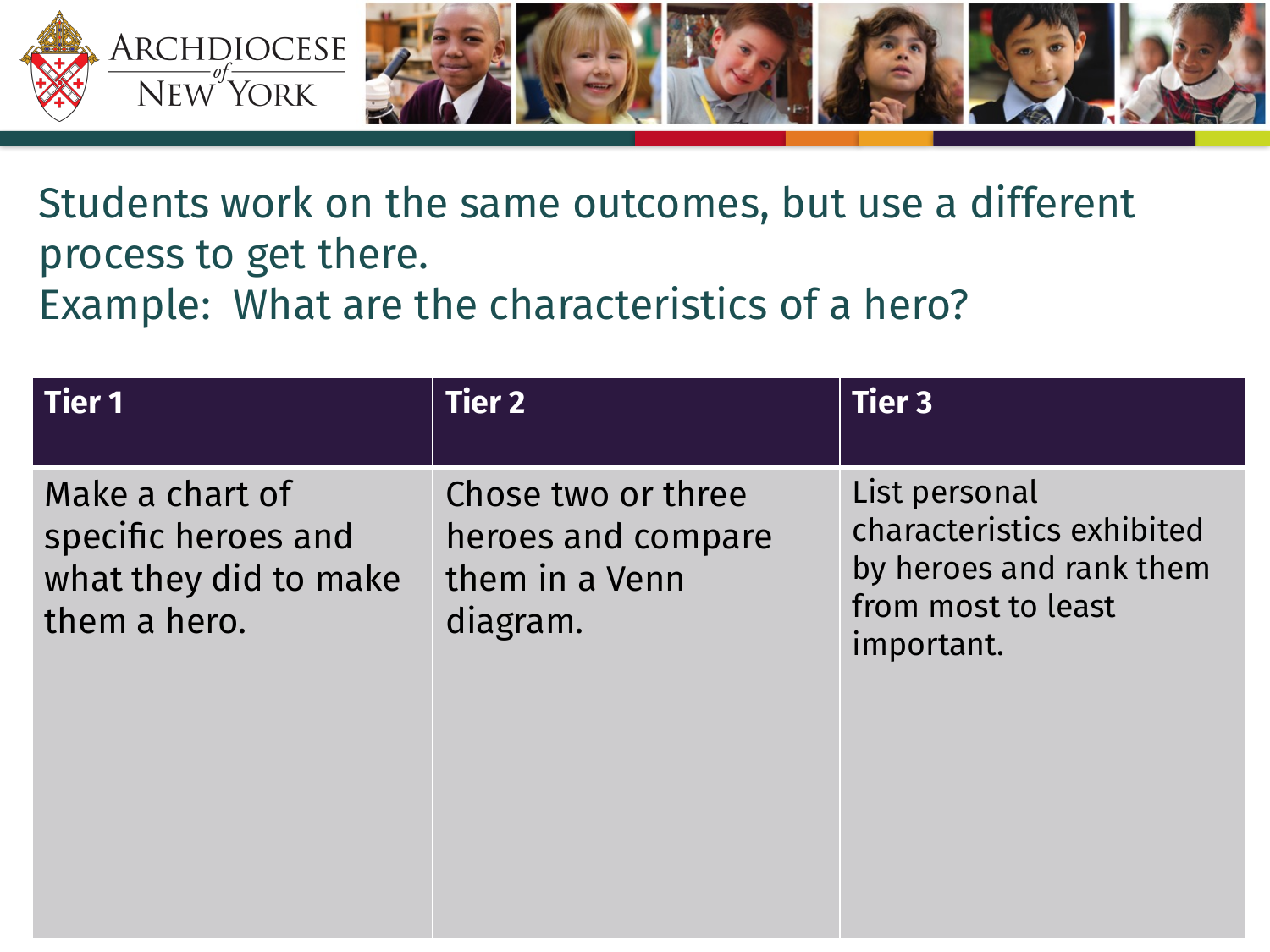

# Students work on the same outcomes, but use a different process to get there. Example:  What are the characteristics of a hero?
| Tier 1 | Tier 2 | Tier 3 |
| --- | --- | --- |
| Make a chart of specific heroes and what they did to make them a hero. | Chose two or three heroes and compare them in a Venn diagram. | List personal characteristics exhibited by heroes and rank them from most to least important. |